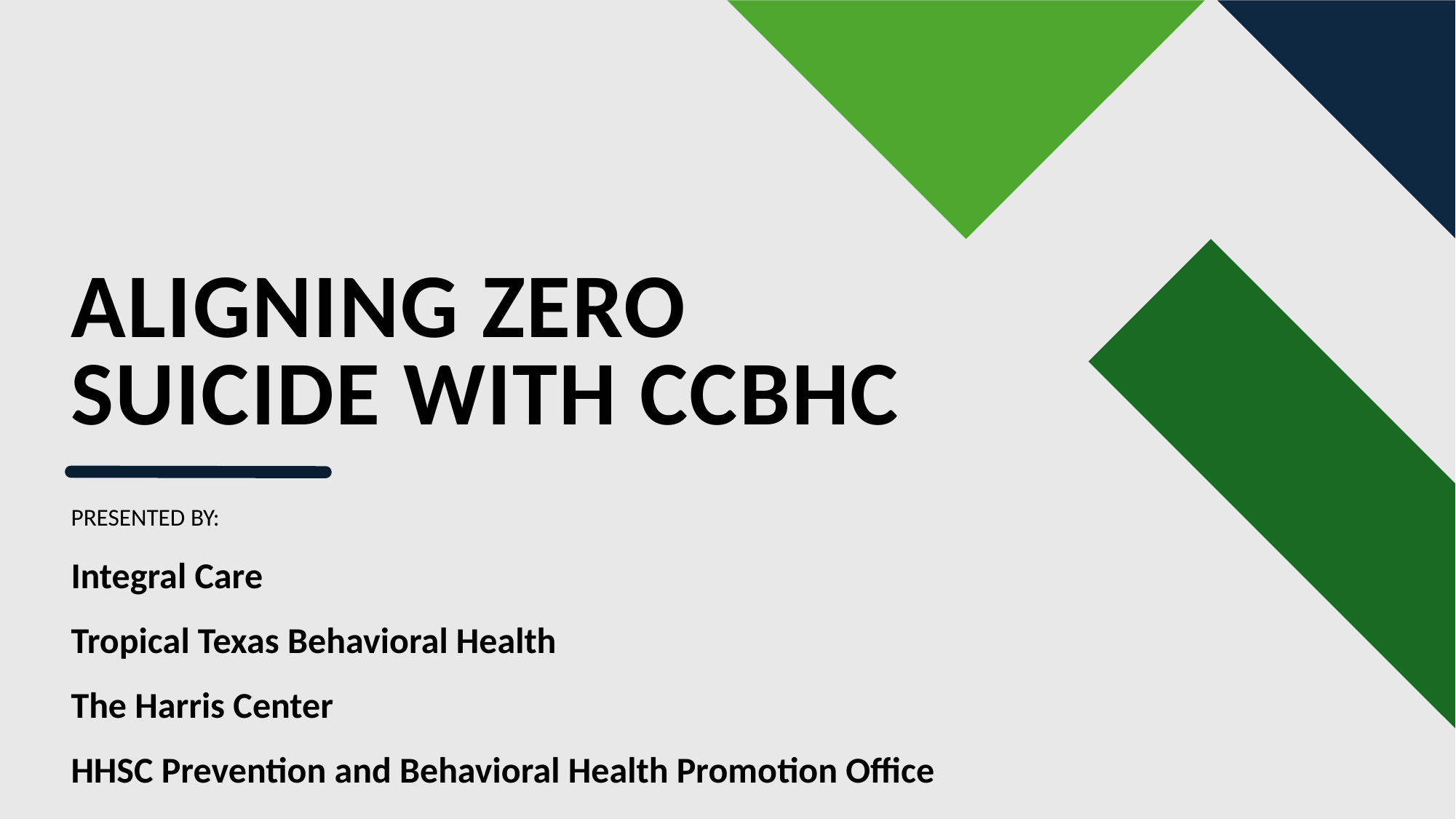

# Aligning Zero Suicide with CCBHC
PRESENTED BY:
Integral Care
Tropical Texas Behavioral Health
The Harris Center
HHSC Prevention and Behavioral Health Promotion Office